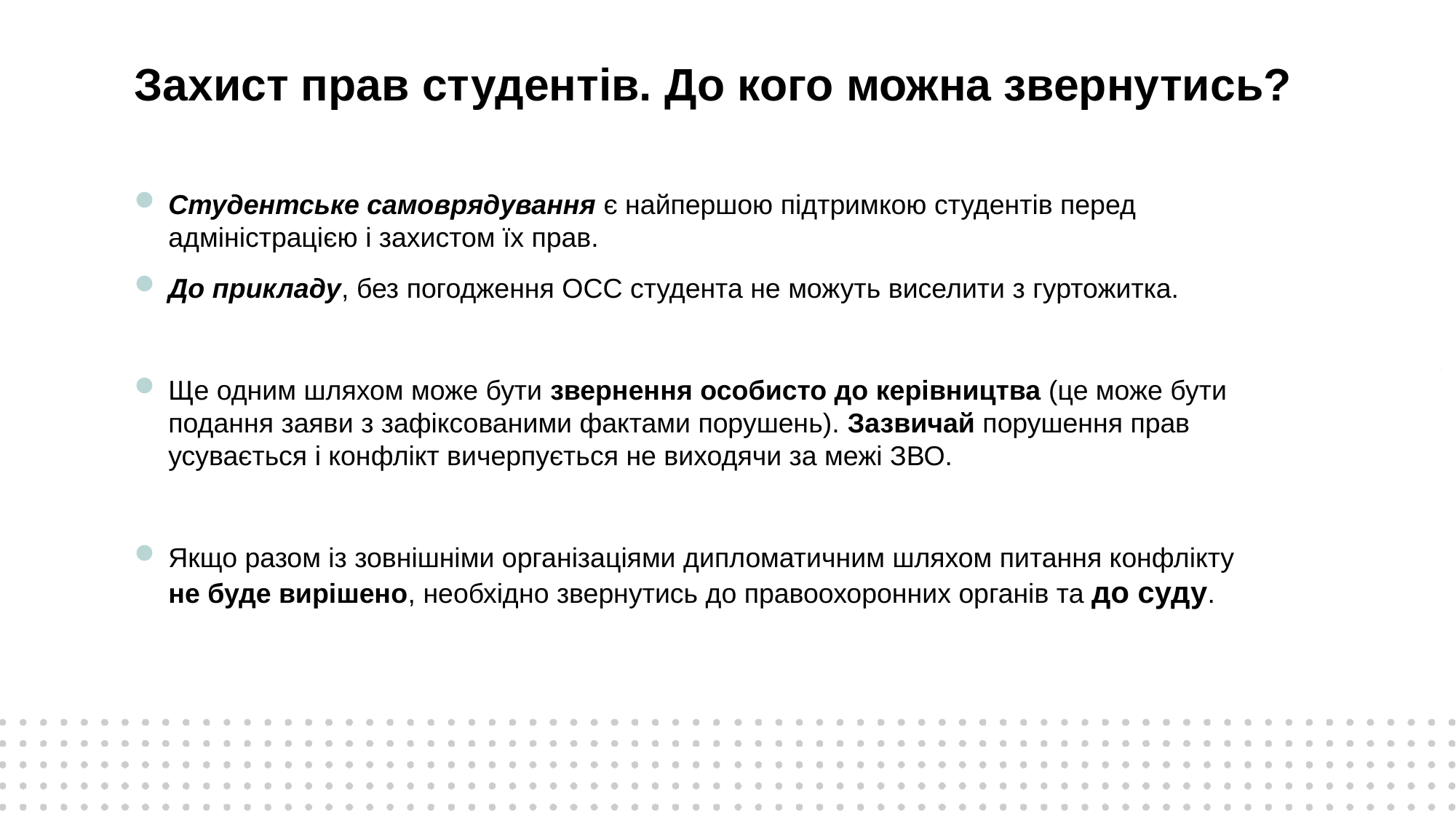

Захист прав студентів. До кого можна звернутись?
Студентське самоврядування є найпершою підтримкою студентів перед адміністрацією і захистом їх прав.
До прикладу, без погодження ОСС студента не можуть виселити з гуртожитка.

Ще одним шляхом може бути звернення особисто до керівництва (це може бути подання заяви з зафіксованими фактами порушень). Зазвичай порушення прав усувається і конфлікт вичерпується не виходячи за межі ЗВО.

Якщо разом із зовнішніми організаціями дипломатичним шляхом питання конфлікту
не буде вирішено, необхідно звернутись до правоохоронних органів та до суду.